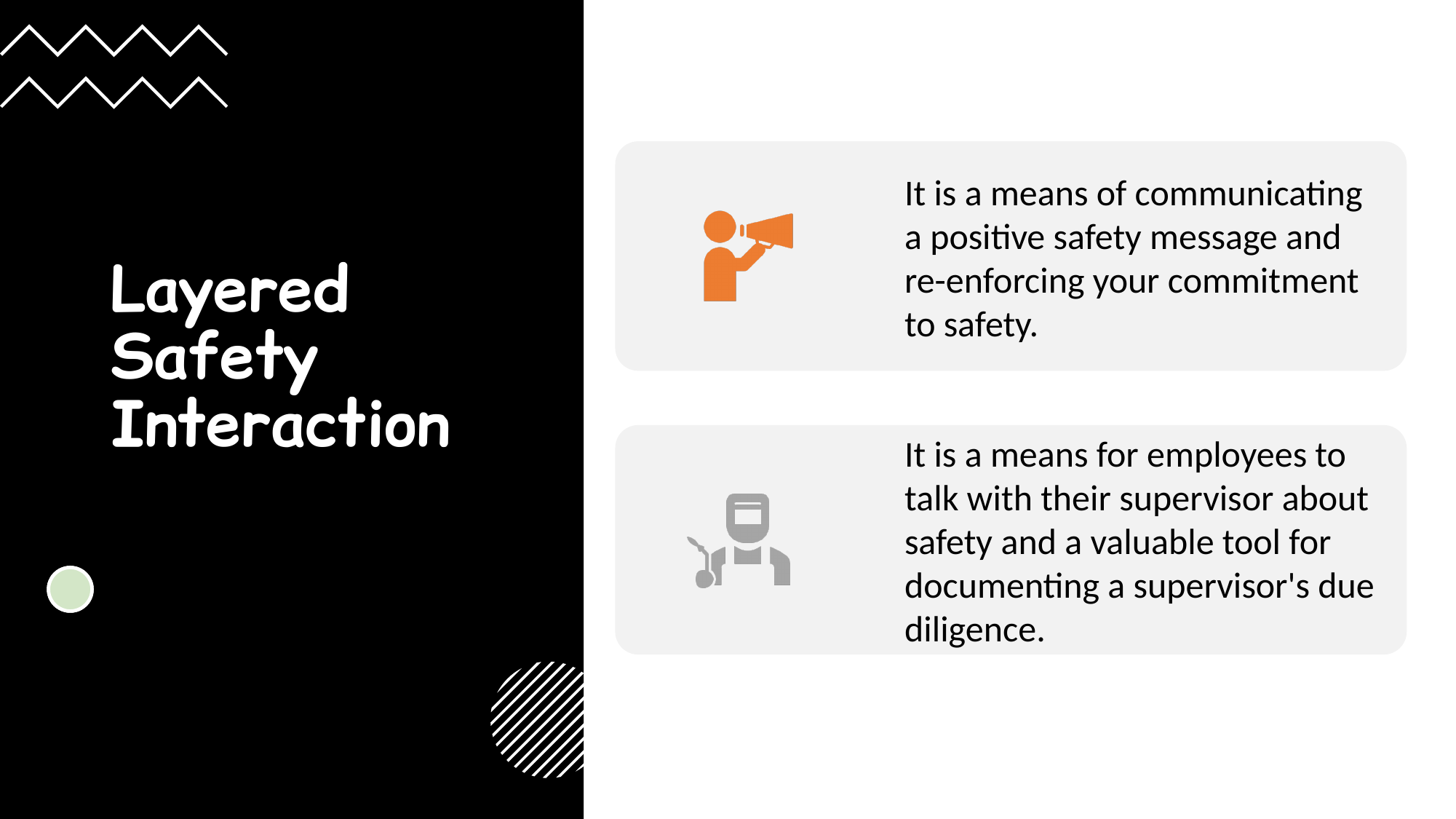

It is a means of communicating a positive safety message and re-enforcing your commitment to safety.
It is a means for employees to talk with their supervisor about safety and a valuable tool for documenting a supervisor's due diligence.
# Layered Safety Interaction